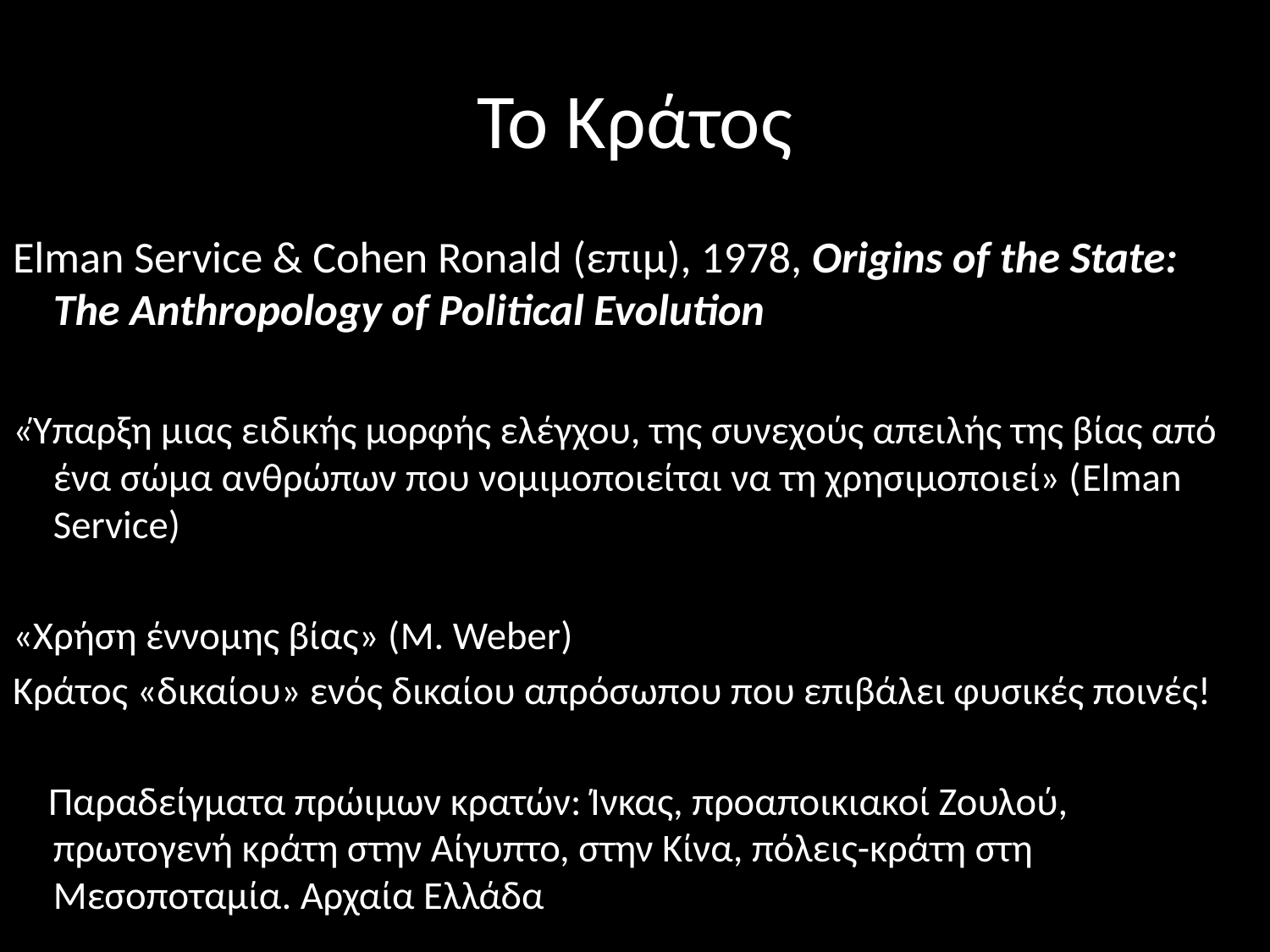

# Το Κράτος
Elman Service & Cohen Ronald (επιμ), 1978, Origins of the State: The Anthropology of Political Evolution

«Ύπαρξη μιας ειδικής μορφής ελέγχου, της συνεχούς απειλής της βίας από ένα σώμα ανθρώπων που νομιμοποιείται να τη χρησιμοποιεί» (Elman Service)

«Χρήση έννομης βίας» (M. Weber)
Κράτος «δικαίου» ενός δικαίου απρόσωπου που επιβάλει φυσικές ποινές!

    Παραδείγματα πρώιμων κρατών: Ίνκας, προαποικιακοί Ζουλού, πρωτογενή κράτη στην Αίγυπτο, στην Κίνα, πόλεις-κράτη στη Μεσοποταμία. Αρχαία Ελλάδα